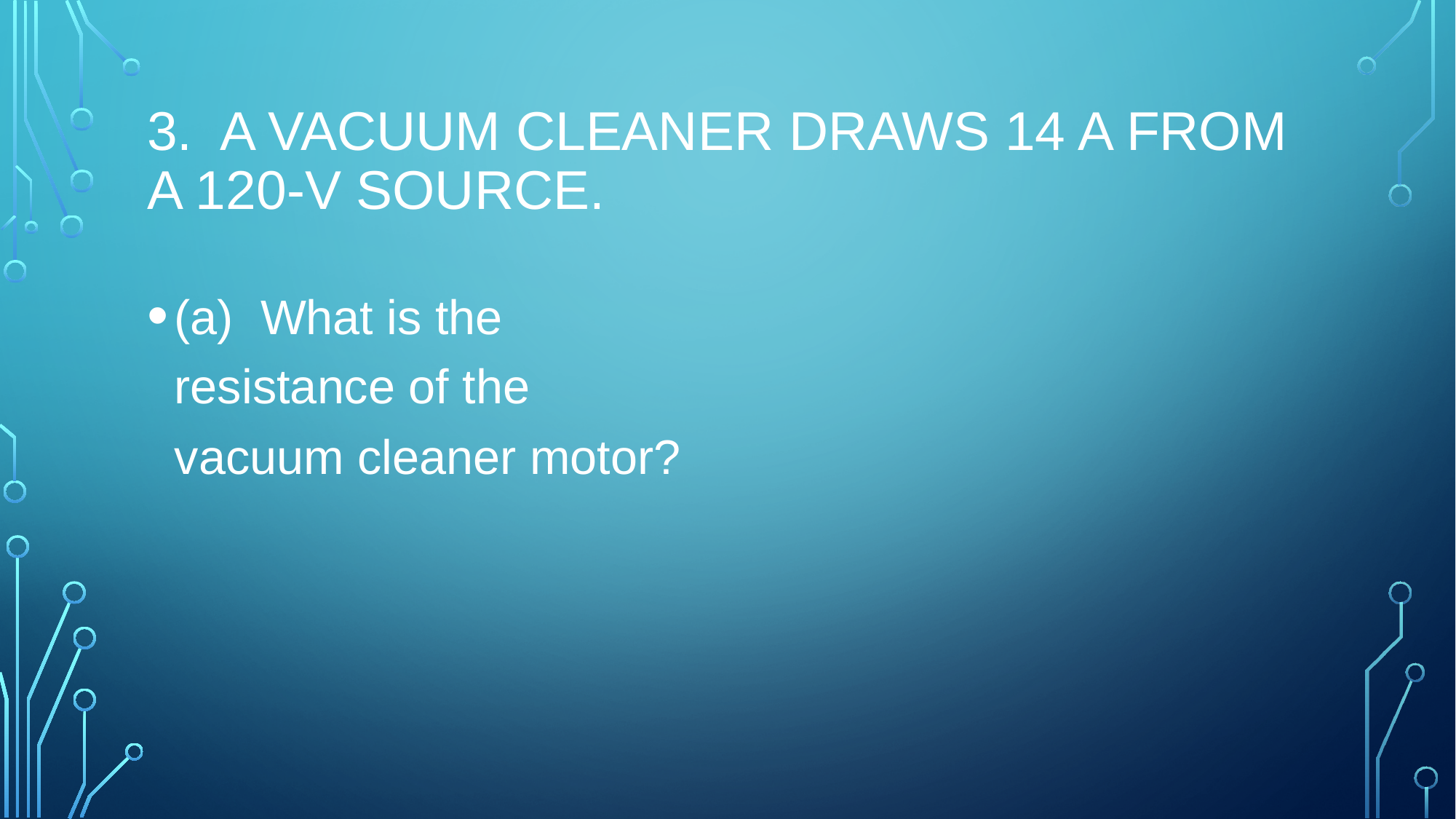

# 3.  A vacuum cleaner draws 14 A from a 120-V source.
(a)  What is the resistance of the vacuum cleaner motor?